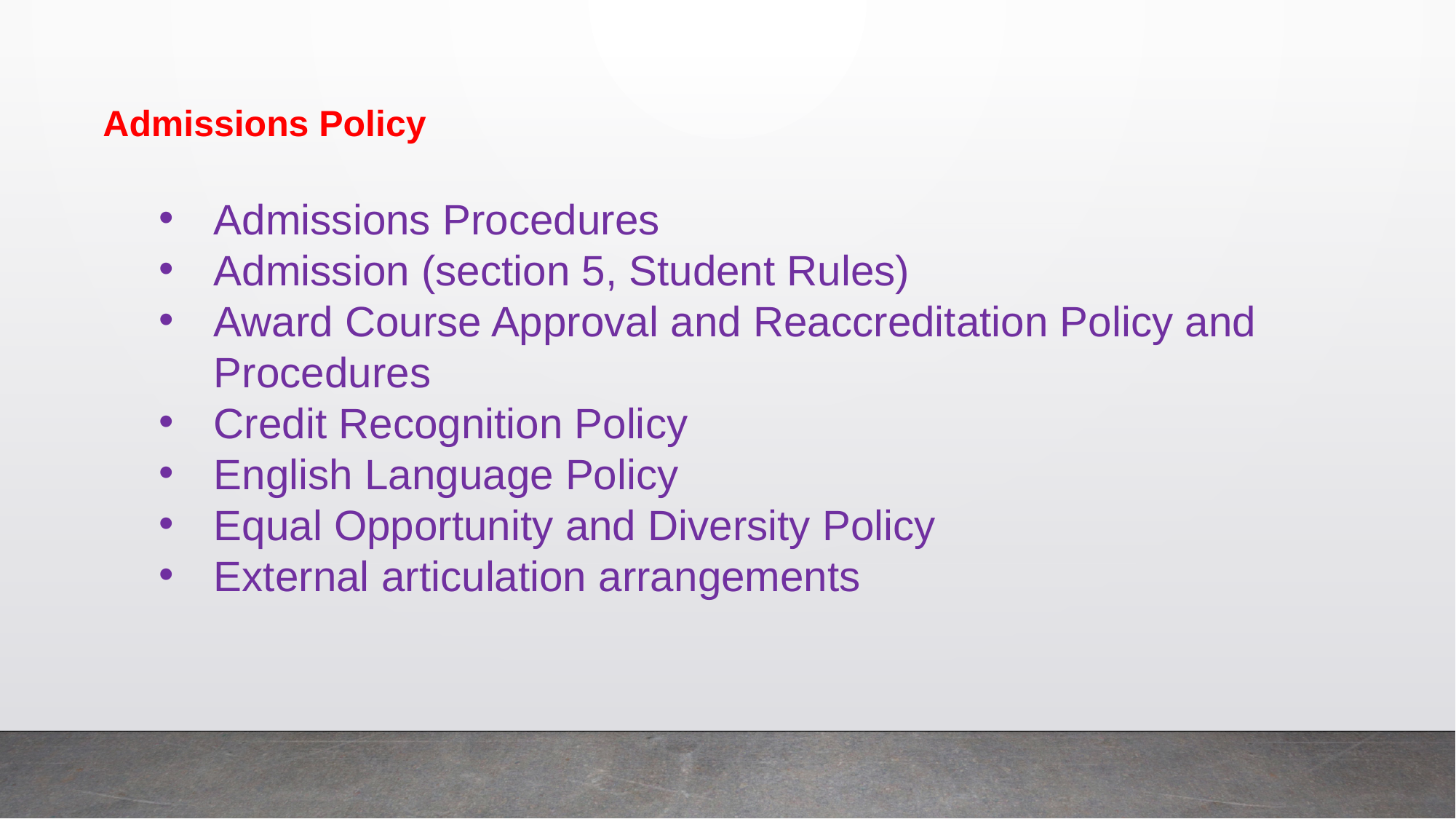

Admissions Policy

Admissions Procedures
Admission (section 5, Student Rules)
Award Course Approval and Reaccreditation Policy and Procedures
Credit Recognition Policy
English Language Policy
Equal Opportunity and Diversity Policy
External articulation arrangements